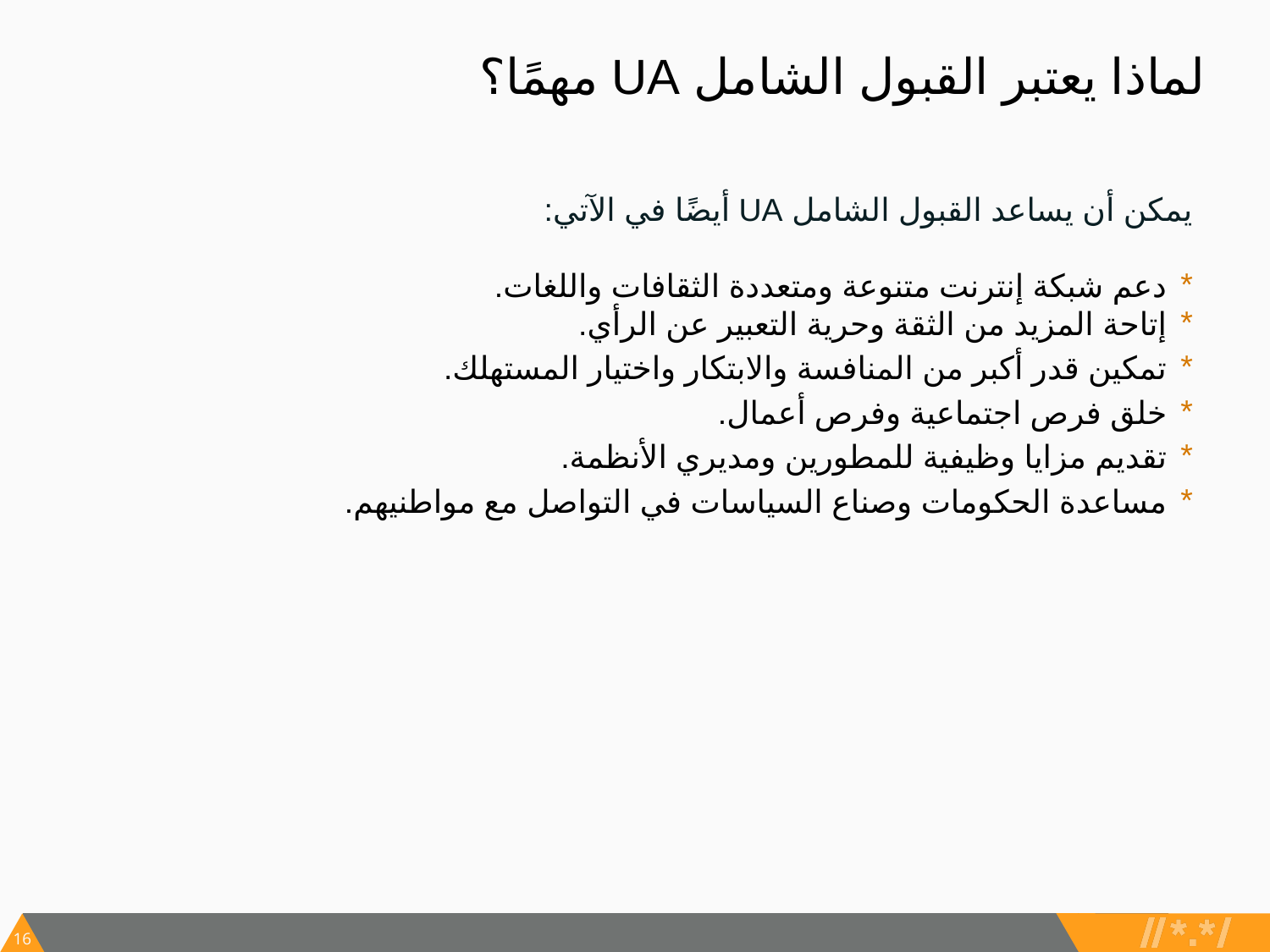

# لماذا يعتبر القبول الشامل UA مهمًا؟
يمكن أن يساعد القبول الشامل UA أيضًا في الآتي:

دعم شبكة إنترنت متنوعة ومتعددة الثقافات واللغات.
إتاحة المزيد من الثقة وحرية التعبير عن الرأي.
تمكين قدر أكبر من المنافسة والابتكار واختيار المستهلك.
خلق فرص اجتماعية وفرص أعمال.
تقديم مزايا وظيفية للمطورين ومديري الأنظمة.
مساعدة الحكومات وصناع السياسات في التواصل مع مواطنيهم.